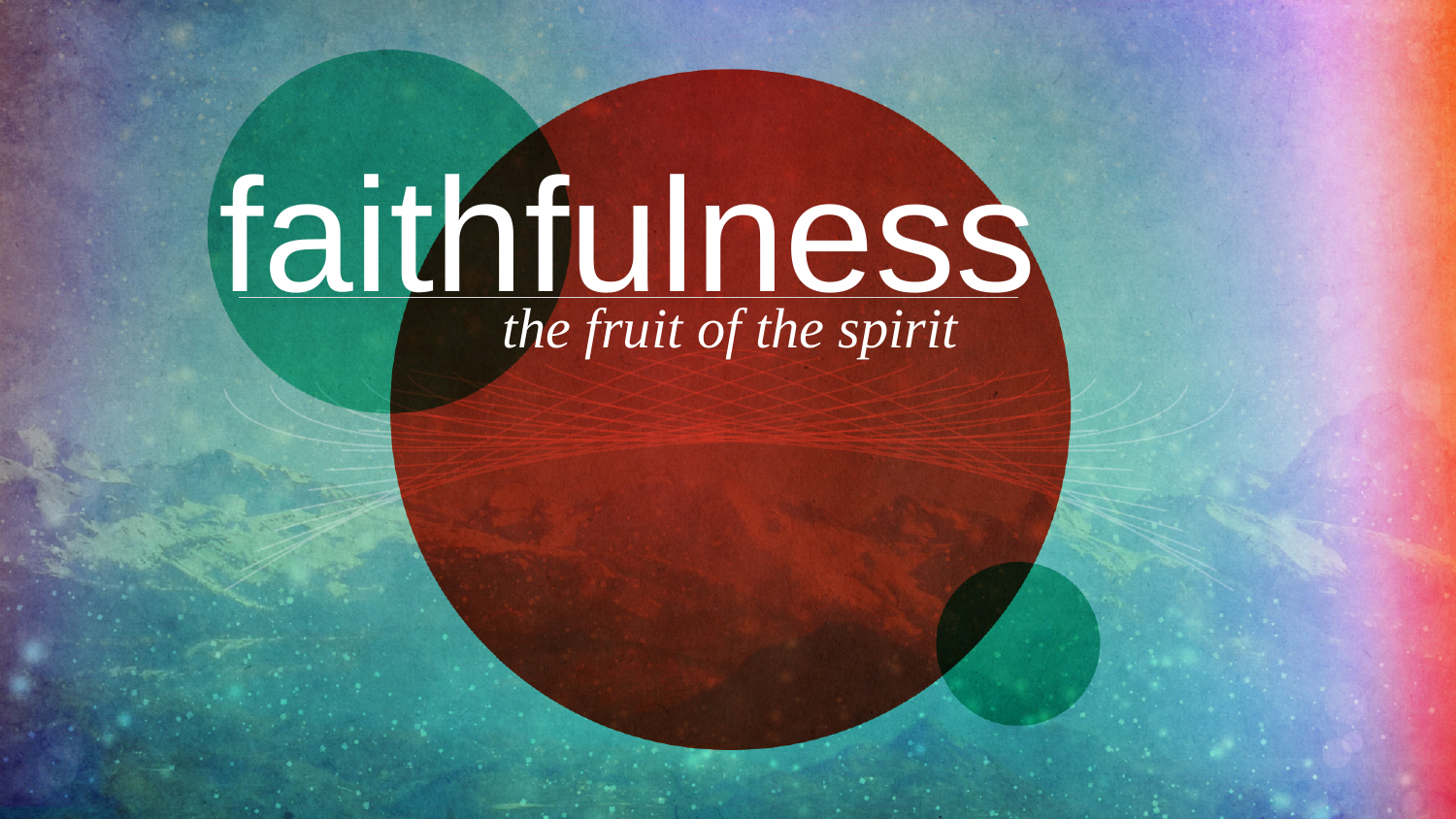

# faithfulness
the fruit of the spirit